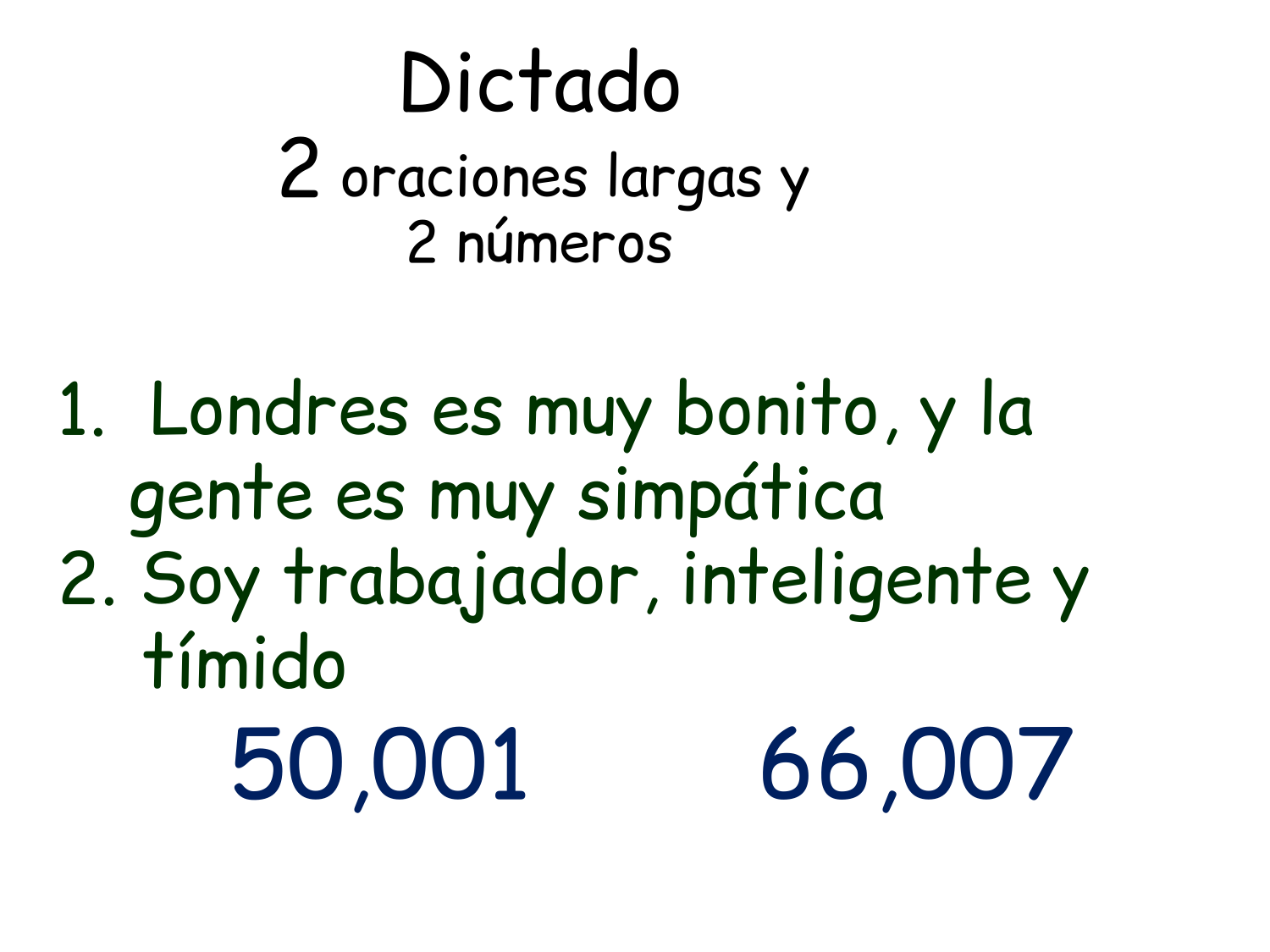

# Dictado 2 oraciones largas y 2 números

 Londres es muy bonito, y la  gente es muy simpática
2. Soy trabajador, inteligente y
    tímido
         50,001        66,007